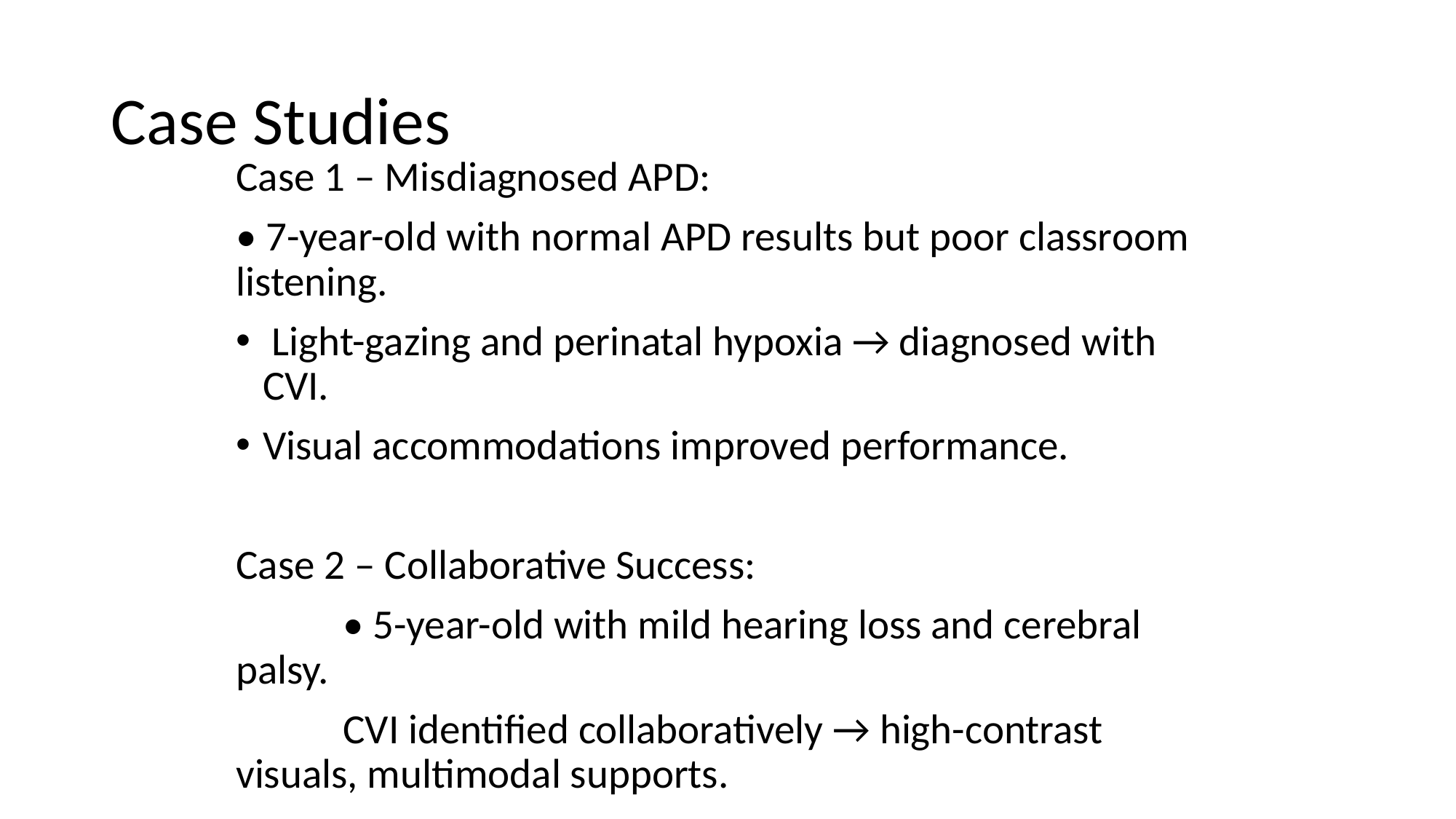

# Case Studies
Case 1 – Misdiagnosed APD:
• 7-year-old with normal APD results but poor classroom listening.
 Light-gazing and perinatal hypoxia → diagnosed with CVI.
Visual accommodations improved performance.

Case 2 – Collaborative Success:
	• 5-year-old with mild hearing loss and cerebral palsy.
	CVI identified collaboratively → high-contrast visuals, multimodal supports.